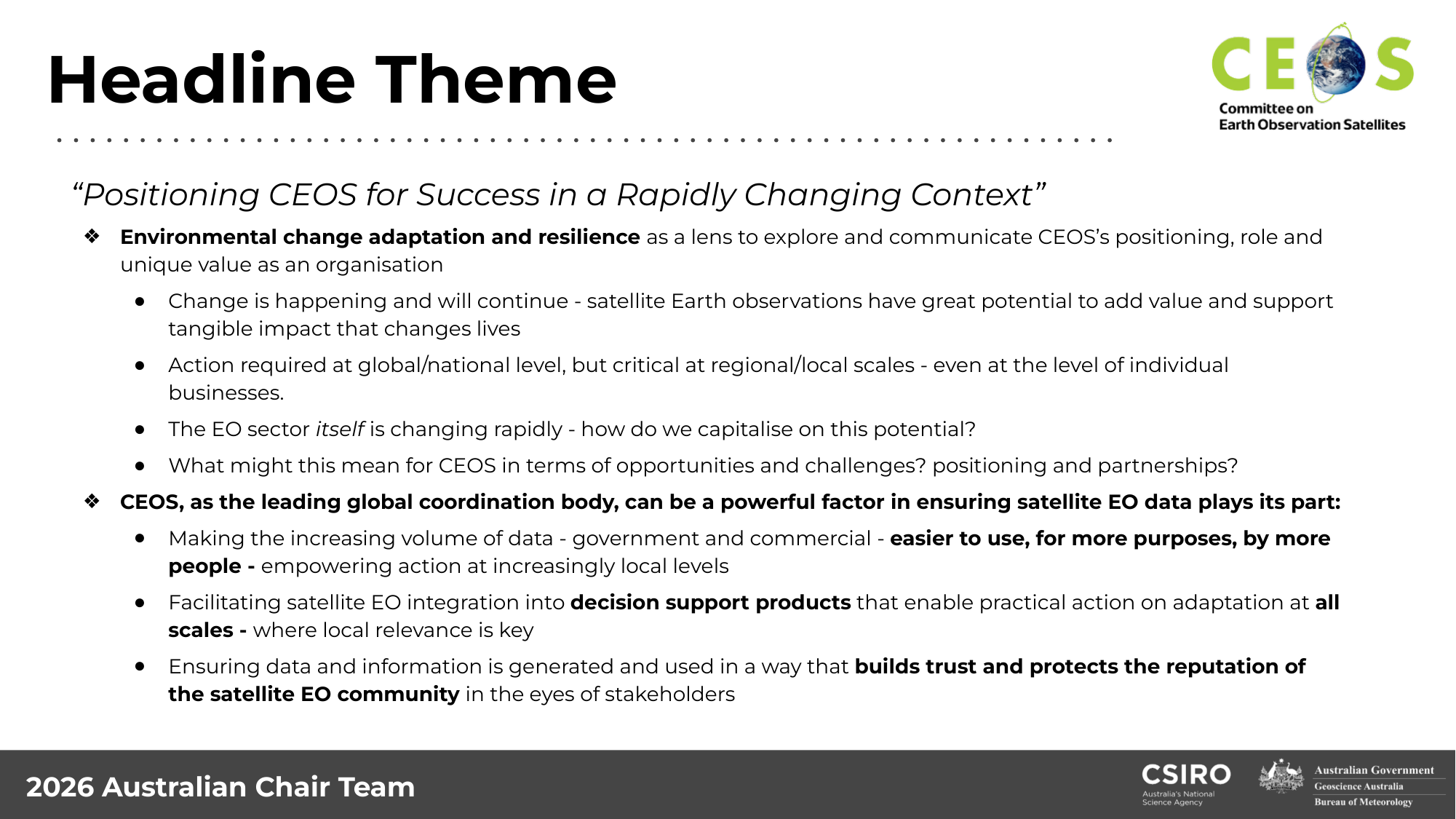

# Headline Theme
“Positioning CEOS for Success in a Rapidly Changing Context”
Environmental change adaptation and resilience as a lens to explore and communicate CEOS’s positioning, role and unique value as an organisation
Change is happening and will continue - satellite Earth observations have great potential to add value and support tangible impact that changes lives
Action required at global/national level, but critical at regional/local scales - even at the level of individual businesses.
The EO sector itself is changing rapidly - how do we capitalise on this potential?
What might this mean for CEOS in terms of opportunities and challenges? positioning and partnerships?
CEOS, as the leading global coordination body, can be a powerful factor in ensuring satellite EO data plays its part:
Making the increasing volume of data - government and commercial - easier to use, for more purposes, by more people - empowering action at increasingly local levels
Facilitating satellite EO integration into decision support products that enable practical action on adaptation at all scales - where local relevance is key
Ensuring data and information is generated and used in a way that builds trust and protects the reputation of the satellite EO community in the eyes of stakeholders